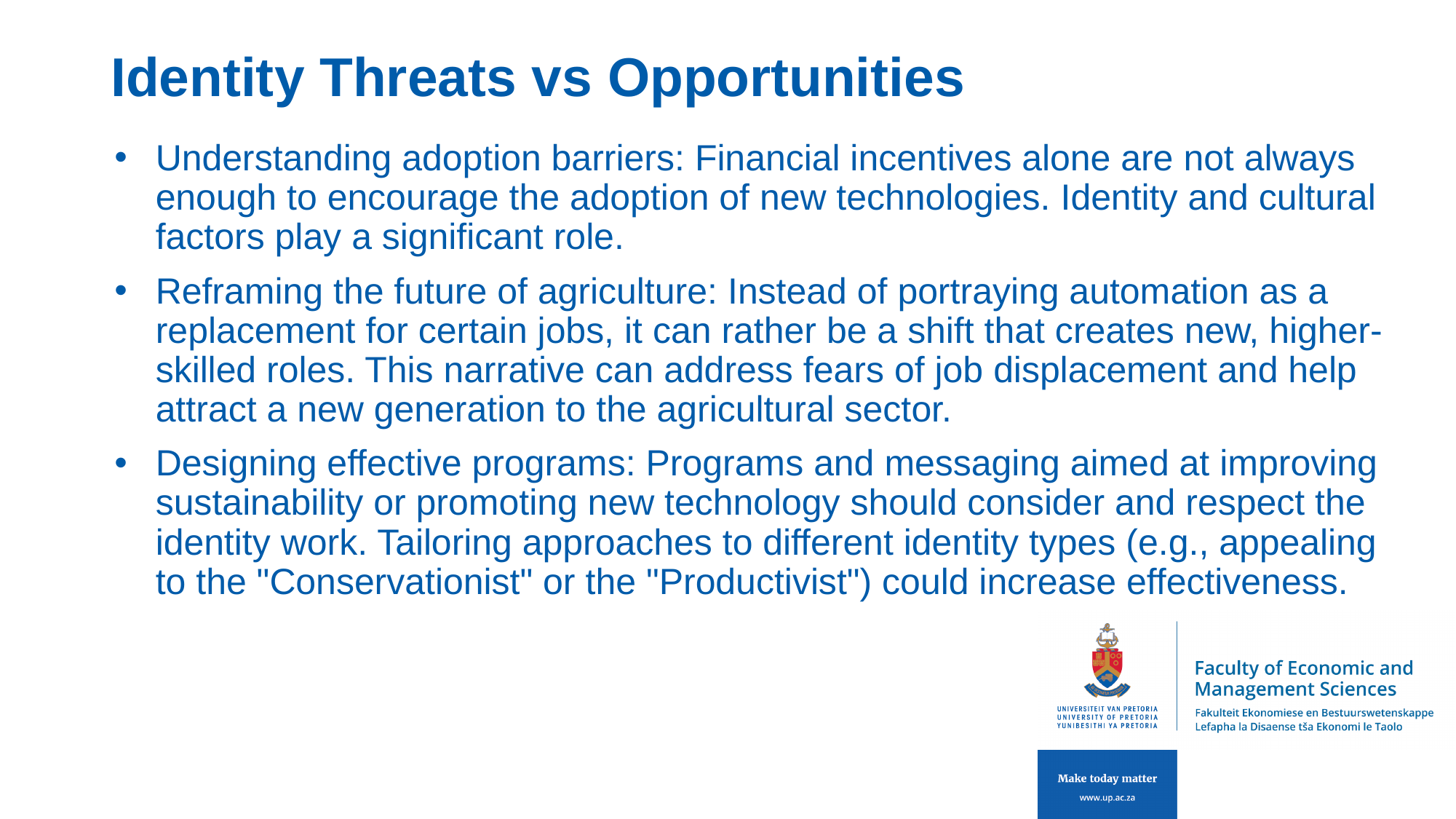

# Identity Threats vs Opportunities
Understanding adoption barriers: Financial incentives alone are not always enough to encourage the adoption of new technologies. Identity and cultural factors play a significant role.
Reframing the future of agriculture: Instead of portraying automation as a replacement for certain jobs, it can rather be a shift that creates new, higher-skilled roles. This narrative can address fears of job displacement and help attract a new generation to the agricultural sector.
Designing effective programs: Programs and messaging aimed at improving sustainability or promoting new technology should consider and respect the identity work. Tailoring approaches to different identity types (e.g., appealing to the "Conservationist" or the "Productivist") could increase effectiveness.